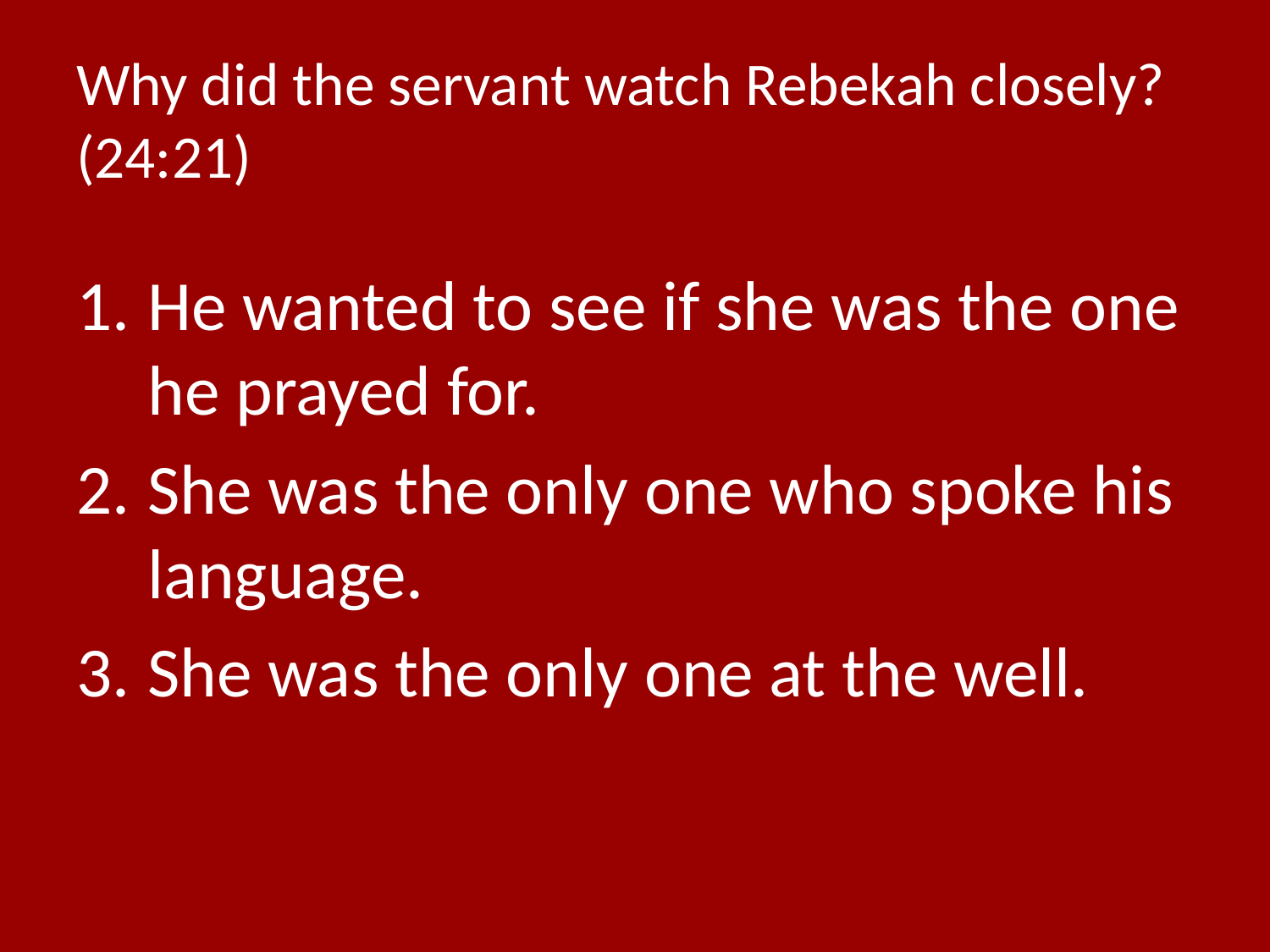

# Why did the servant watch Rebekah closely?  (24:21)
He wanted to see if she was the one he prayed for.
She was the only one who spoke his language.
She was the only one at the well.